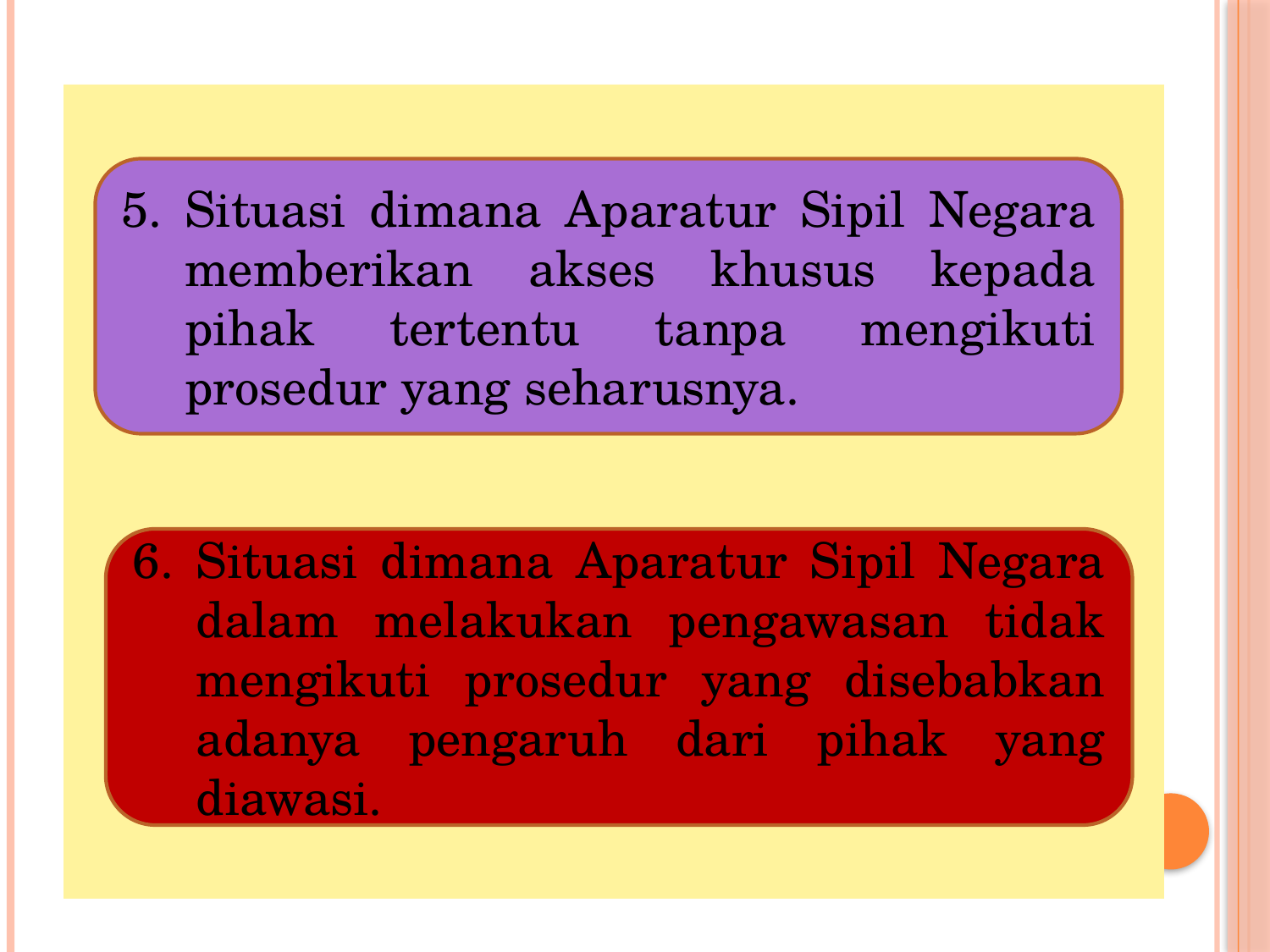

Situasi dimana Aparatur Sipil Negara memberikan akses khusus kepada pihak tertentu tanpa mengikuti prosedur yang seharusnya.
Situasi dimana Aparatur Sipil Negara dalam melakukan pengawasan tidak mengikuti prosedur yang disebabkan adanya pengaruh dari pihak yang diawasi.